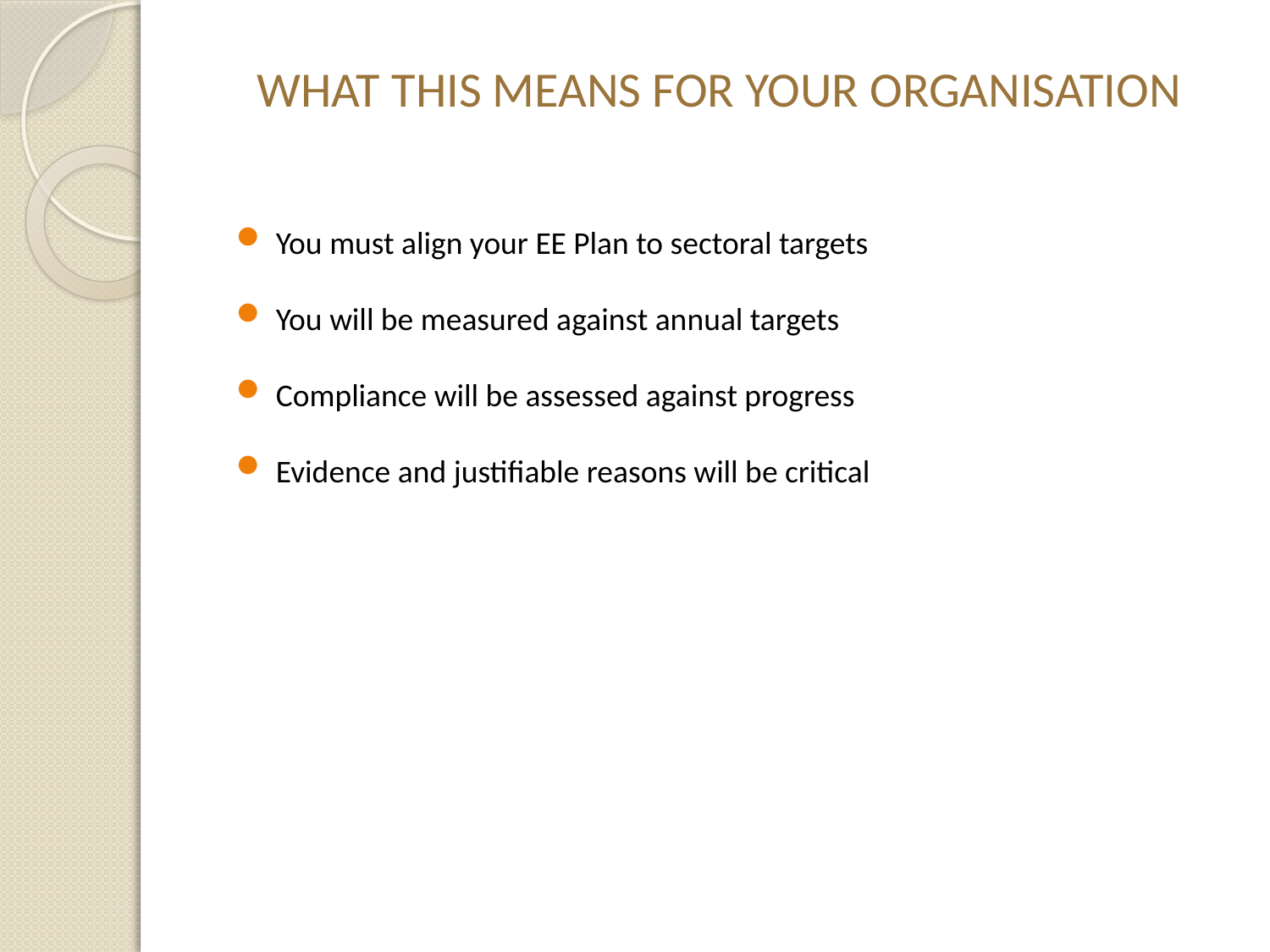

# WHAT THIS MEANS FOR YOUR ORGANISATION

You must align your EE Plan to sectoral targets

You will be measured against annual targets

Compliance will be assessed against progress

Evidence and justifiable reasons will be critical